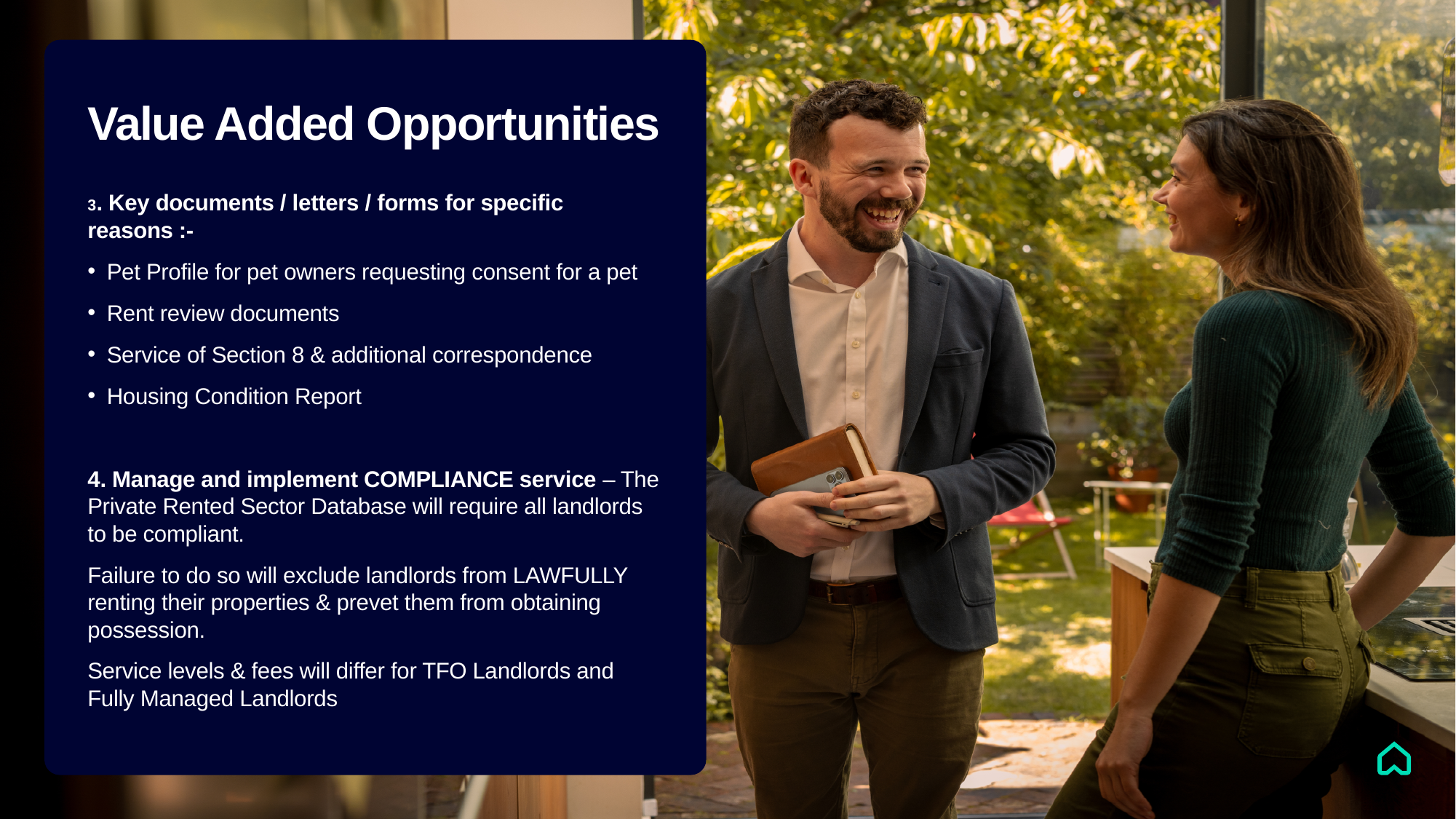

Value Added Opportunities
3. Key documents / letters / forms for specific reasons :-
Pet Profile for pet owners requesting consent for a pet
Rent review documents
Service of Section 8 & additional correspondence
Housing Condition Report

4. Manage and implement COMPLIANCE service – The Private Rented Sector Database will require all landlords to be compliant.
Failure to do so will exclude landlords from LAWFULLY renting their properties & prevet them from obtaining possession.
Service levels & fees will differ for TFO Landlords and Fully Managed Landlords